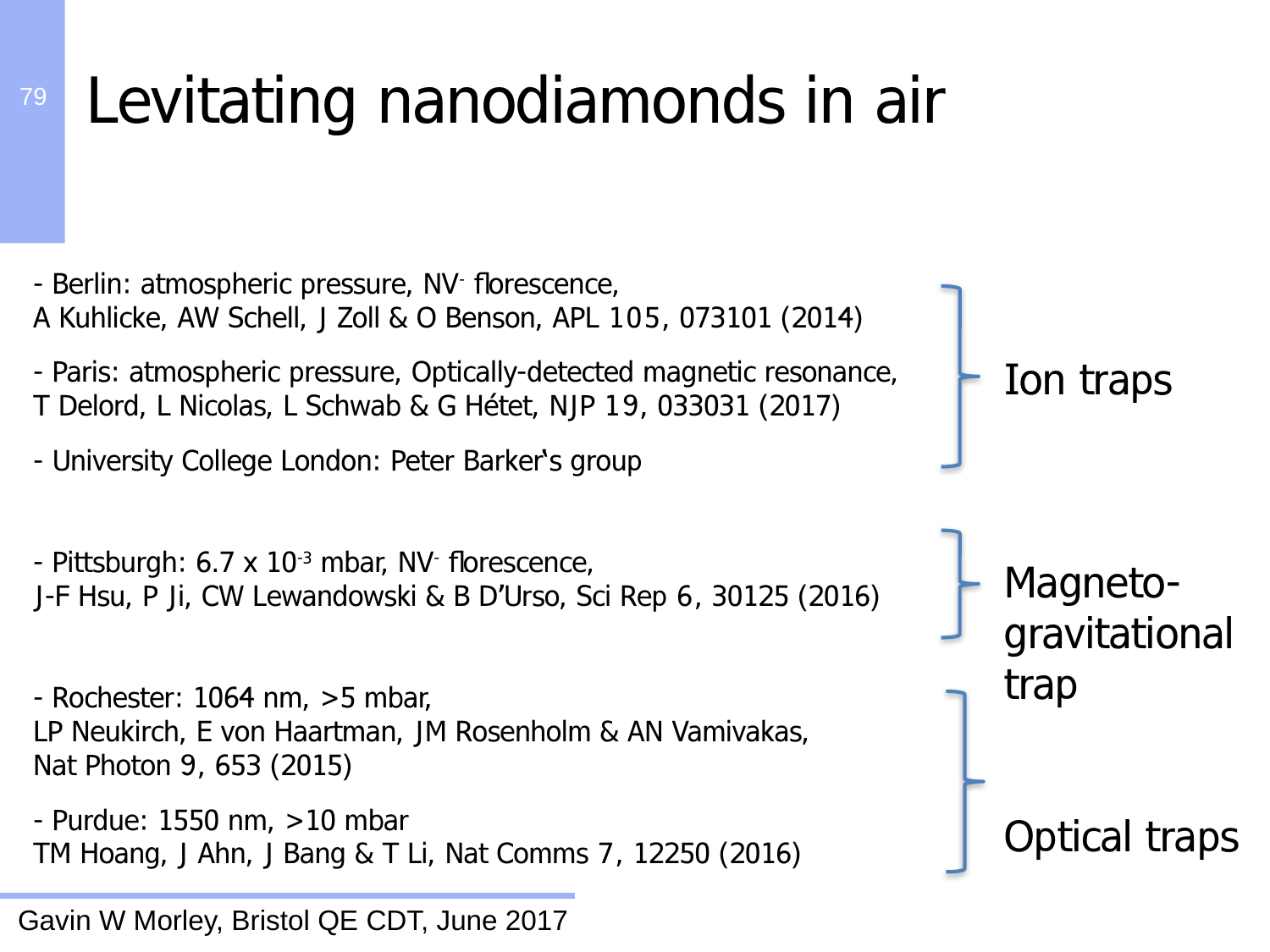

Levitating nanodiamonds in air
- Berlin: atmospheric pressure, NV- florescence,
A Kuhlicke, AW Schell, J Zoll & O Benson, APL 105, 073101 (2014)

- Paris: atmospheric pressure, Optically-detected magnetic resonance,
T Delord, L Nicolas, L Schwab & G Hétet, NJP 19, 033031 (2017)

- University College London: Peter Barker‘s group

- Pittsburgh: 6.7 x 10-3 mbar, NV- florescence,
J-F Hsu, P Ji, CW Lewandowski & B D’Urso, Sci Rep 6, 30125 (2016)

- Rochester: 1064 nm, >5 mbar,
LP Neukirch, E von Haartman, JM Rosenholm & AN Vamivakas,
Nat Photon 9, 653 (2015)

- Purdue: 1550 nm, >10 mbar
TM Hoang, J Ahn, J Bang & T Li, Nat Comms 7, 12250 (2016)

Ion traps

Magneto-gravitational trap

Optical traps